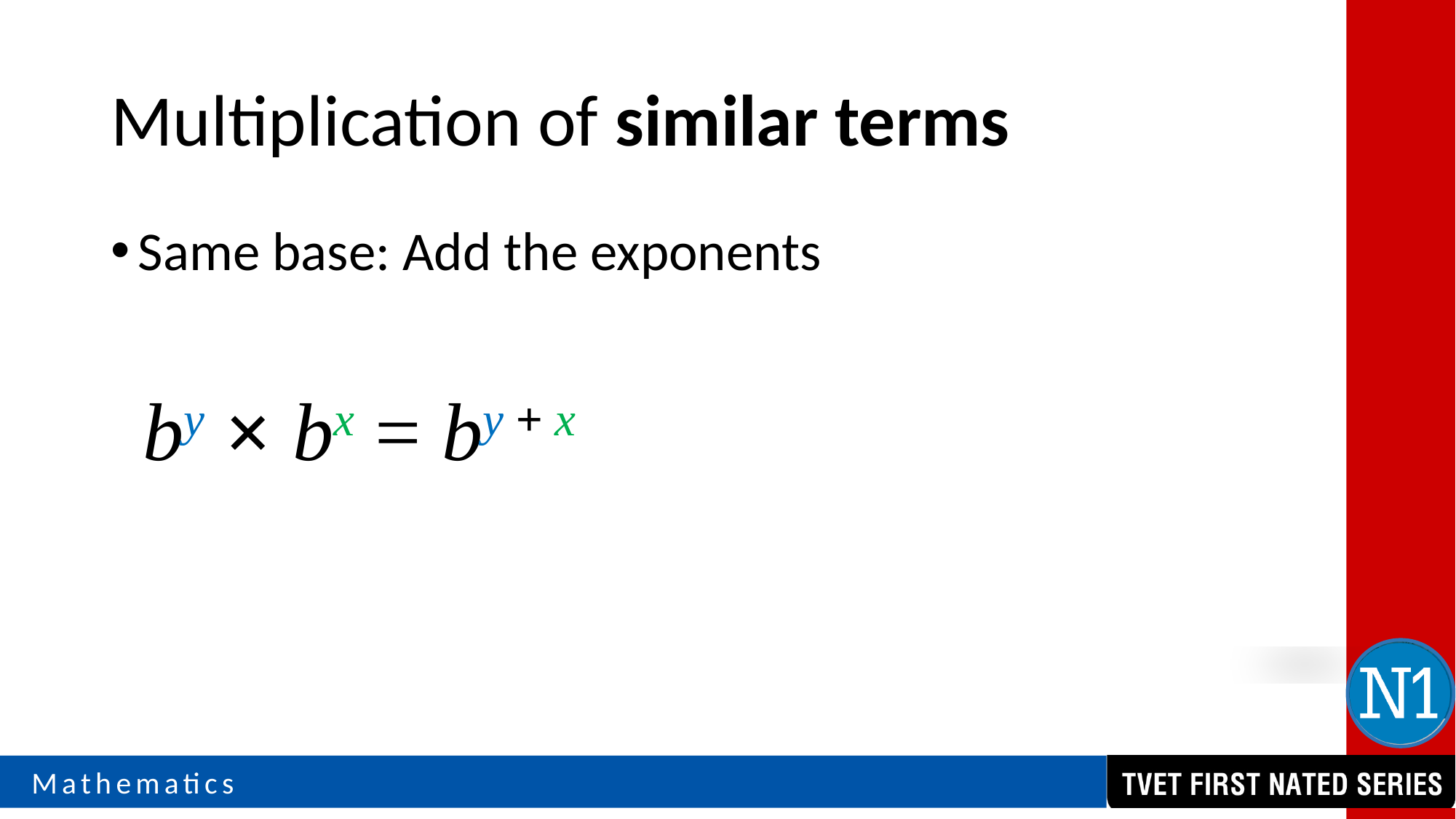

# Multiplication of similar terms
Same base: Add the exponents

by × bx = by + x